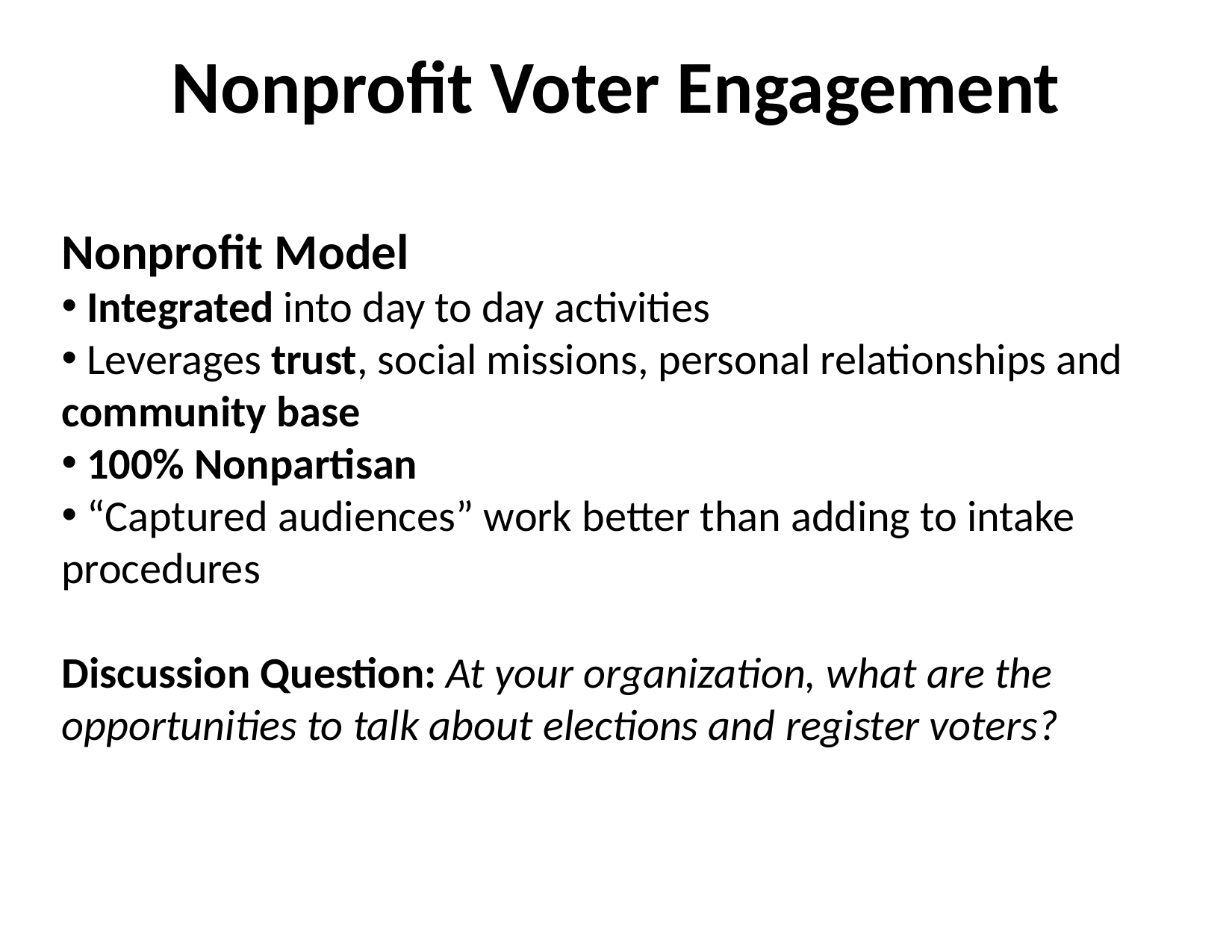

# Nonprofit Voter Engagement
Nonprofit Model
 Integrated into day to day activities
 Leverages trust, social missions, personal relationships and community base
 100% Nonpartisan
 “Captured audiences” work better than adding to intake procedures

Discussion Question: At your organization, what are the opportunities to talk about elections and register voters?